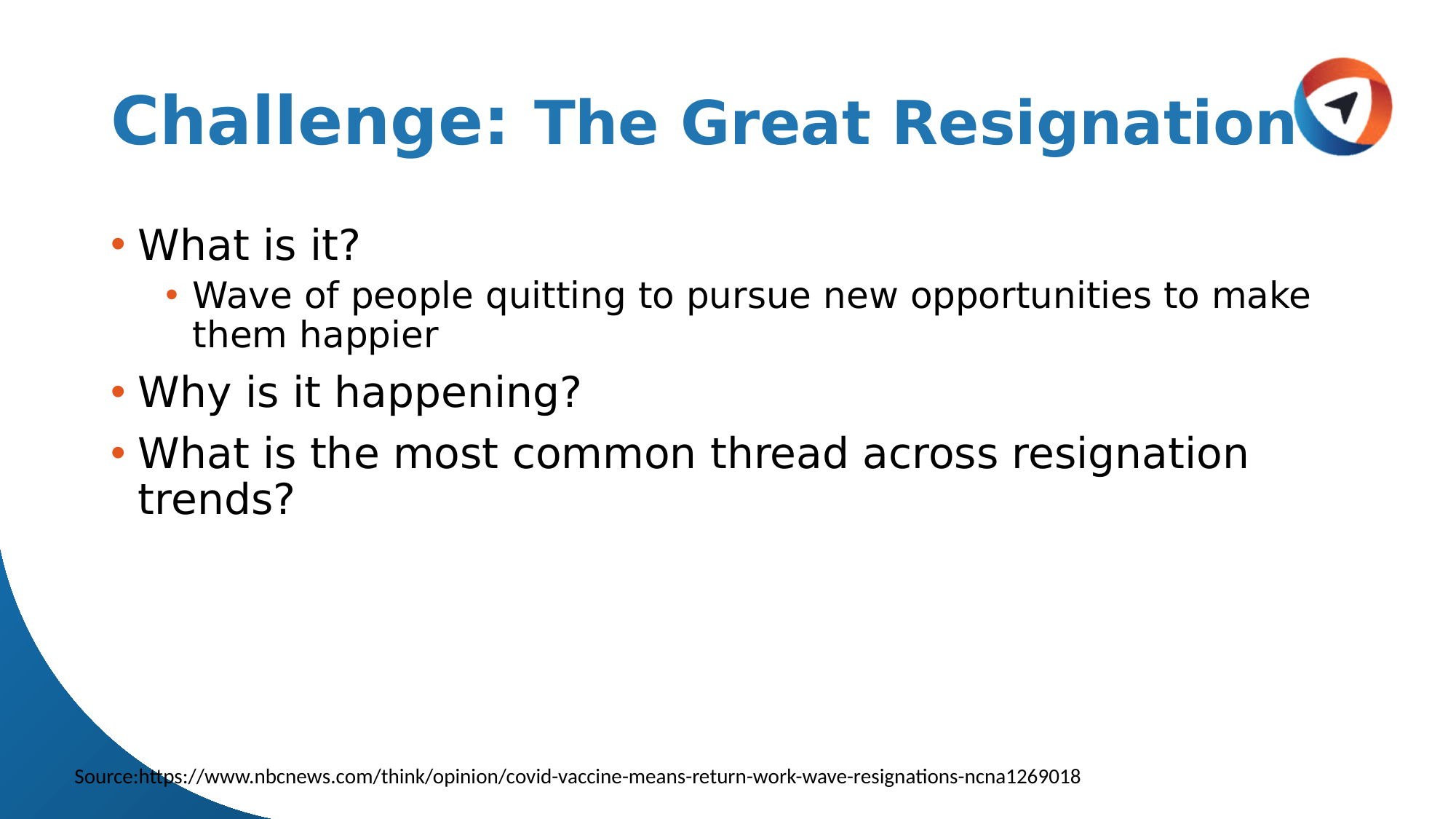

# Challenge: The Great Resignation
What is it?
Wave of people quitting to pursue new opportunities to make them happier
Why is it happening?
What is the most common thread across resignation trends?
Source:https://www.nbcnews.com/think/opinion/covid-vaccine-means-return-work-wave-resignations-ncna1269018